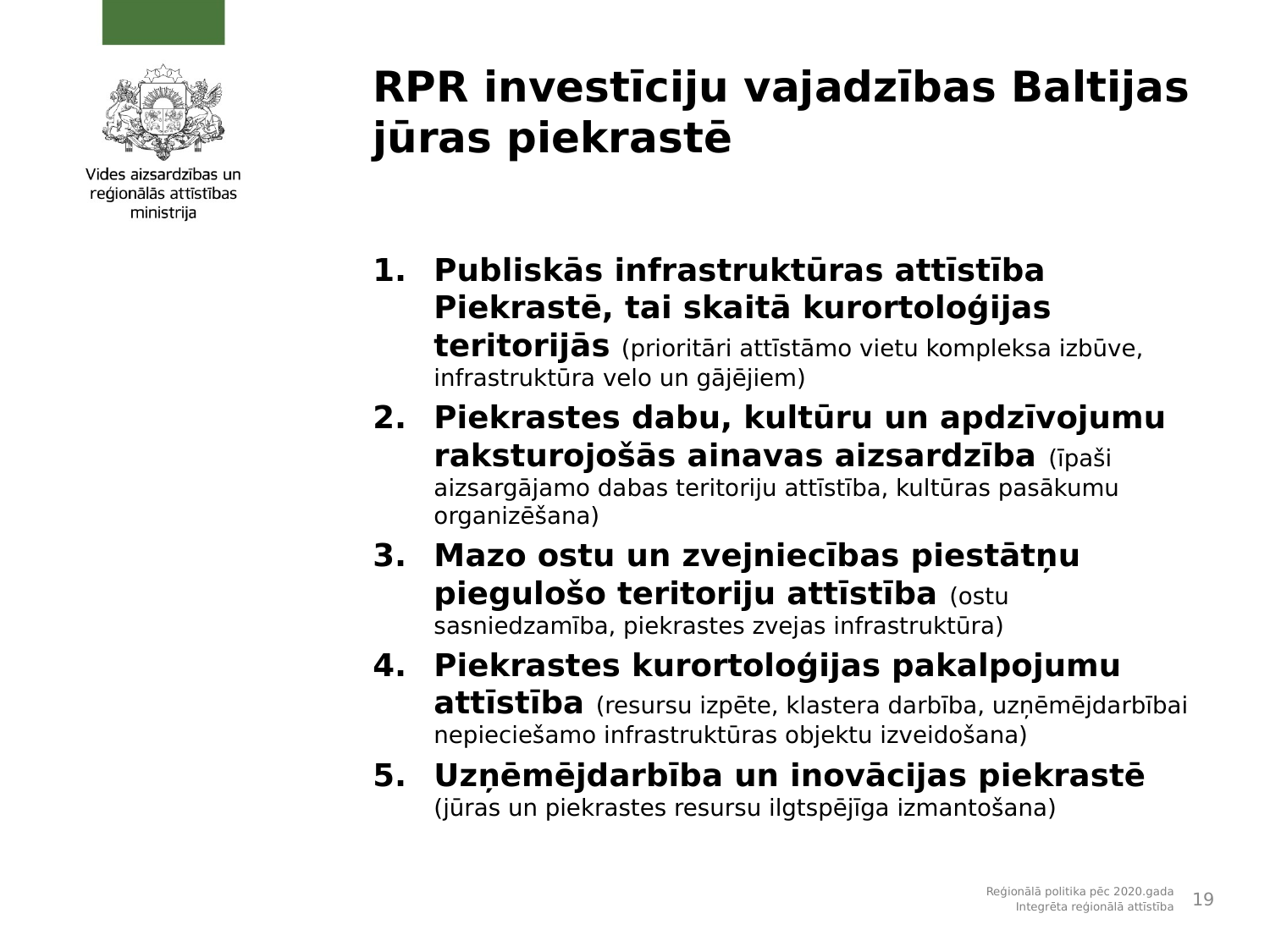

# RPR investīciju vajadzības Baltijas jūras piekrastē
Publiskās infrastruktūras attīstība Piekrastē, tai skaitā kurortoloģijas teritorijās (prioritāri attīstāmo vietu kompleksa izbūve, infrastruktūra velo un gājējiem)
Piekrastes dabu, kultūru un apdzīvojumu raksturojošās ainavas aizsardzība (īpaši aizsargājamo dabas teritoriju attīstība, kultūras pasākumu organizēšana)
Mazo ostu un zvejniecības piestātņu piegulošo teritoriju attīstība (ostu sasniedzamība, piekrastes zvejas infrastruktūra)
Piekrastes kurortoloģijas pakalpojumu attīstība (resursu izpēte, klastera darbība, uzņēmējdarbībai nepieciešamo infrastruktūras objektu izveidošana)
Uzņēmējdarbība un inovācijas piekrastē (jūras un piekrastes resursu ilgtspējīga izmantošana)

Reģionālā politika pēc 2020.gada
Integrēta reģionālā attīstība
19